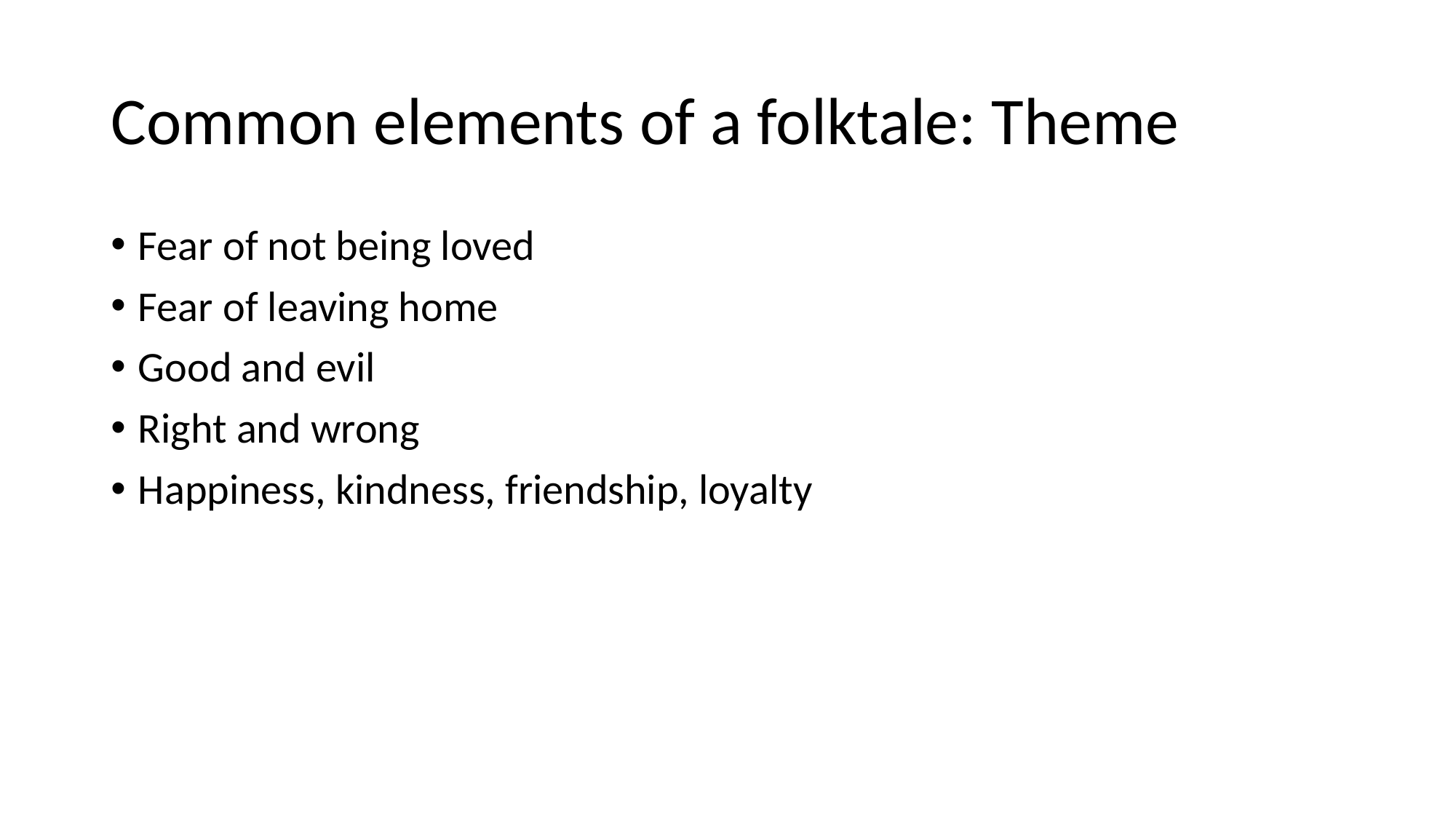

# Common elements of a folktale: Theme
Fear of not being loved
Fear of leaving home
Good and evil
Right and wrong
Happiness, kindness, friendship, loyalty